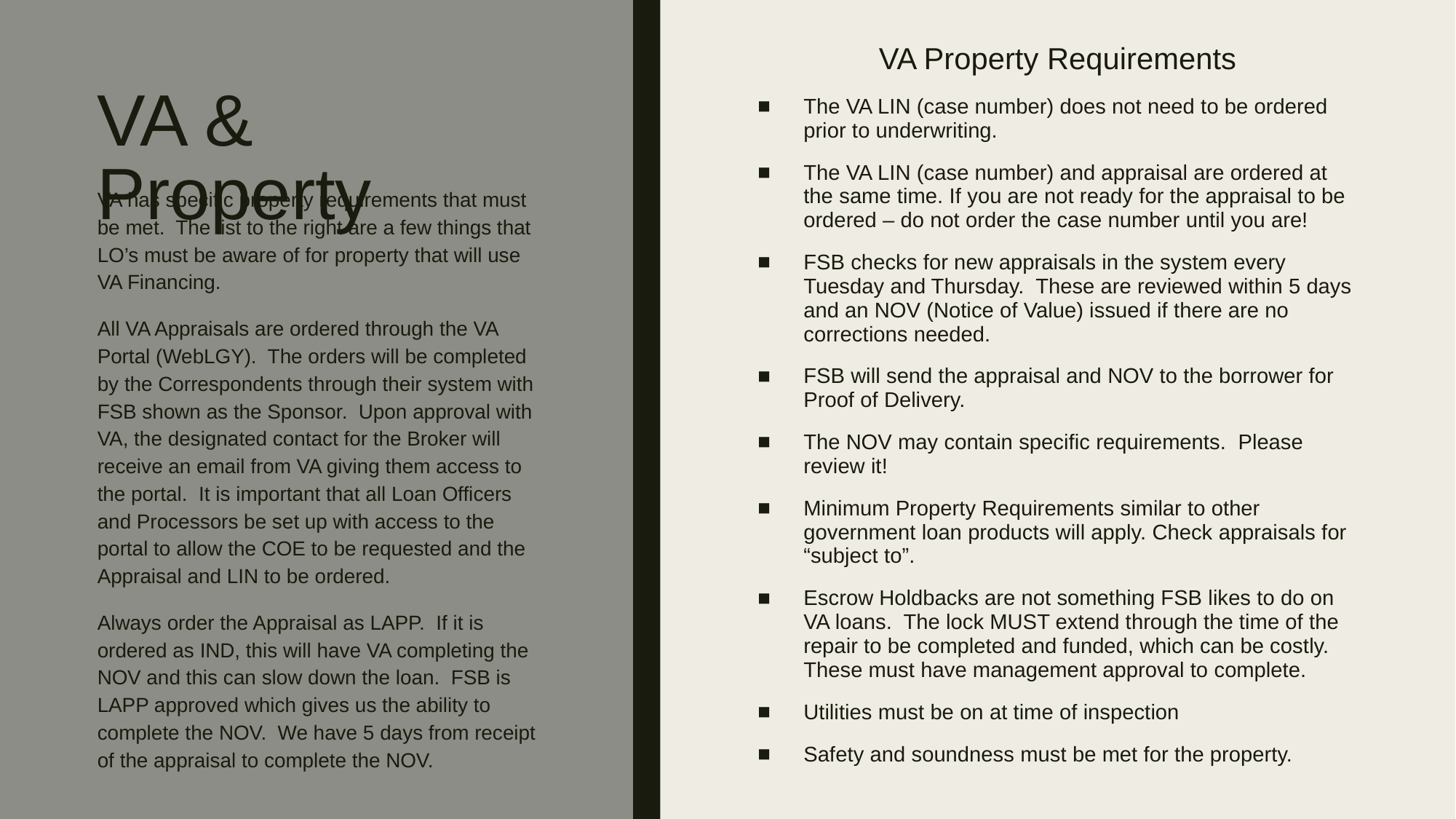

VA Property Requirements
The VA LIN (case number) does not need to be ordered prior to underwriting.
The VA LIN (case number) and appraisal are ordered at the same time. If you are not ready for the appraisal to be ordered – do not order the case number until you are!
FSB checks for new appraisals in the system every Tuesday and Thursday.  These are reviewed within 5 days and an NOV (Notice of Value) issued if there are no corrections needed.
FSB will send the appraisal and NOV to the borrower for Proof of Delivery.
The NOV may contain specific requirements.  Please review it!
Minimum Property Requirements similar to other government loan products will apply. Check appraisals for “subject to”.
Escrow Holdbacks are not something FSB likes to do on VA loans.  The lock MUST extend through the time of the repair to be completed and funded, which can be costly.  These must have management approval to complete.
Utilities must be on at time of inspection
Safety and soundness must be met for the property.
# VA & Property
VA has specific property requirements that must be met.  The list to the right are a few things that LO’s must be aware of for property that will use VA Financing.
All VA Appraisals are ordered through the VA Portal (WebLGY).  The orders will be completed by the Correspondents through their system with FSB shown as the Sponsor.  Upon approval with VA, the designated contact for the Broker will receive an email from VA giving them access to the portal.  It is important that all Loan Officers and Processors be set up with access to the portal to allow the COE to be requested and the Appraisal and LIN to be ordered.
Always order the Appraisal as LAPP.  If it is ordered as IND, this will have VA completing the NOV and this can slow down the loan.  FSB is LAPP approved which gives us the ability to complete the NOV.  We have 5 days from receipt of the appraisal to complete the NOV.